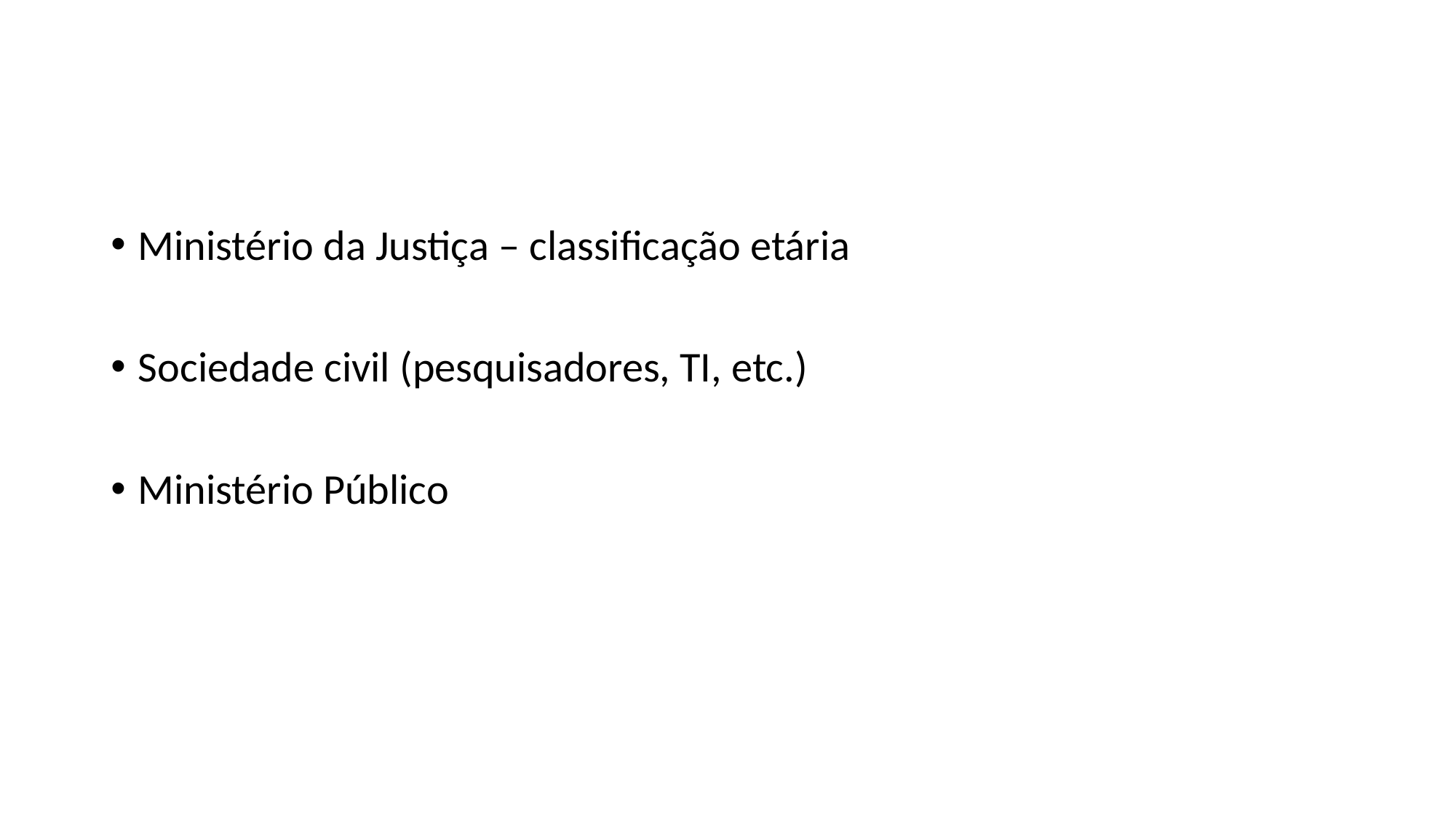

#
Ministério da Justiça – classificação etária

Sociedade civil (pesquisadores, TI, etc.)

Ministério Público